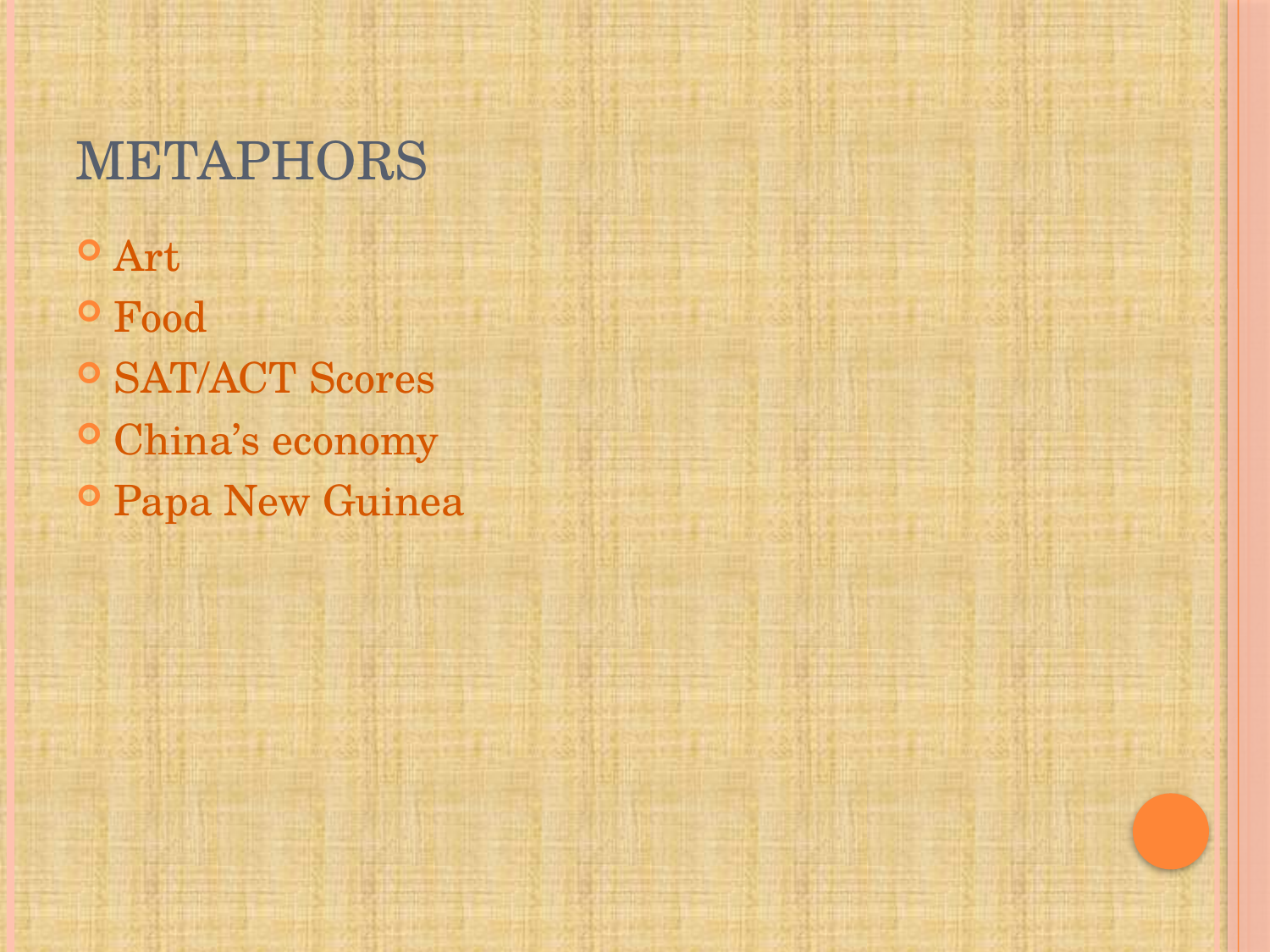

# Metaphors
Art
Food
SAT/ACT Scores
China’s economy
Papa New Guinea